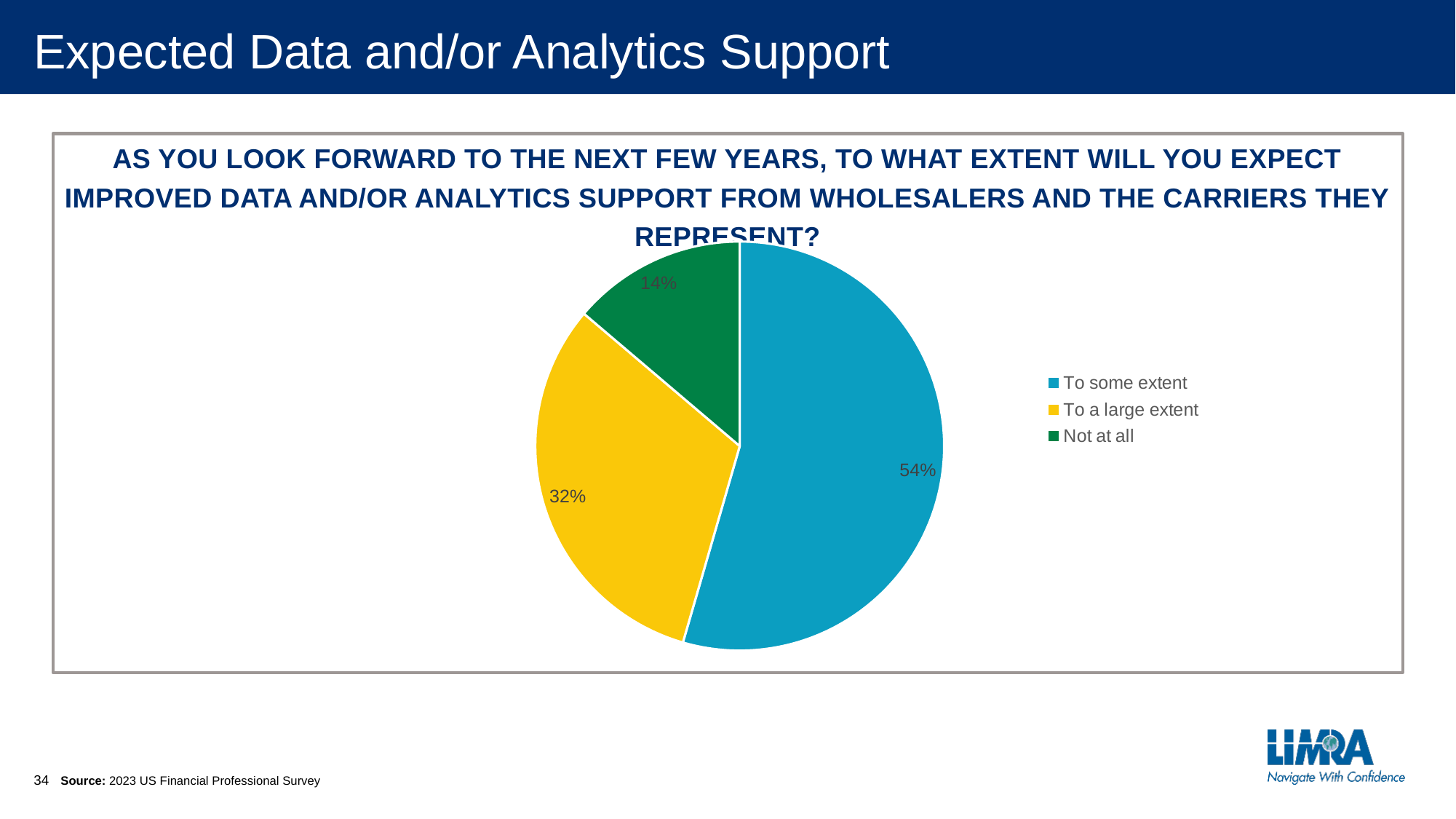

# Expected Data and/or Analytics Support
As you look forward to the next few years, to what extent will you expect improved data and/or analytics support from wholesalers and the carriers they represent?

### Chart

| Category | Column1 |
|---|---|
| To some extent | 0.5448275862068965 |
| To a large extent | 0.31724137931034485 |
| Not at all | 0.13793103448275862 |
Source: 2023 US Financial Professional Survey
34